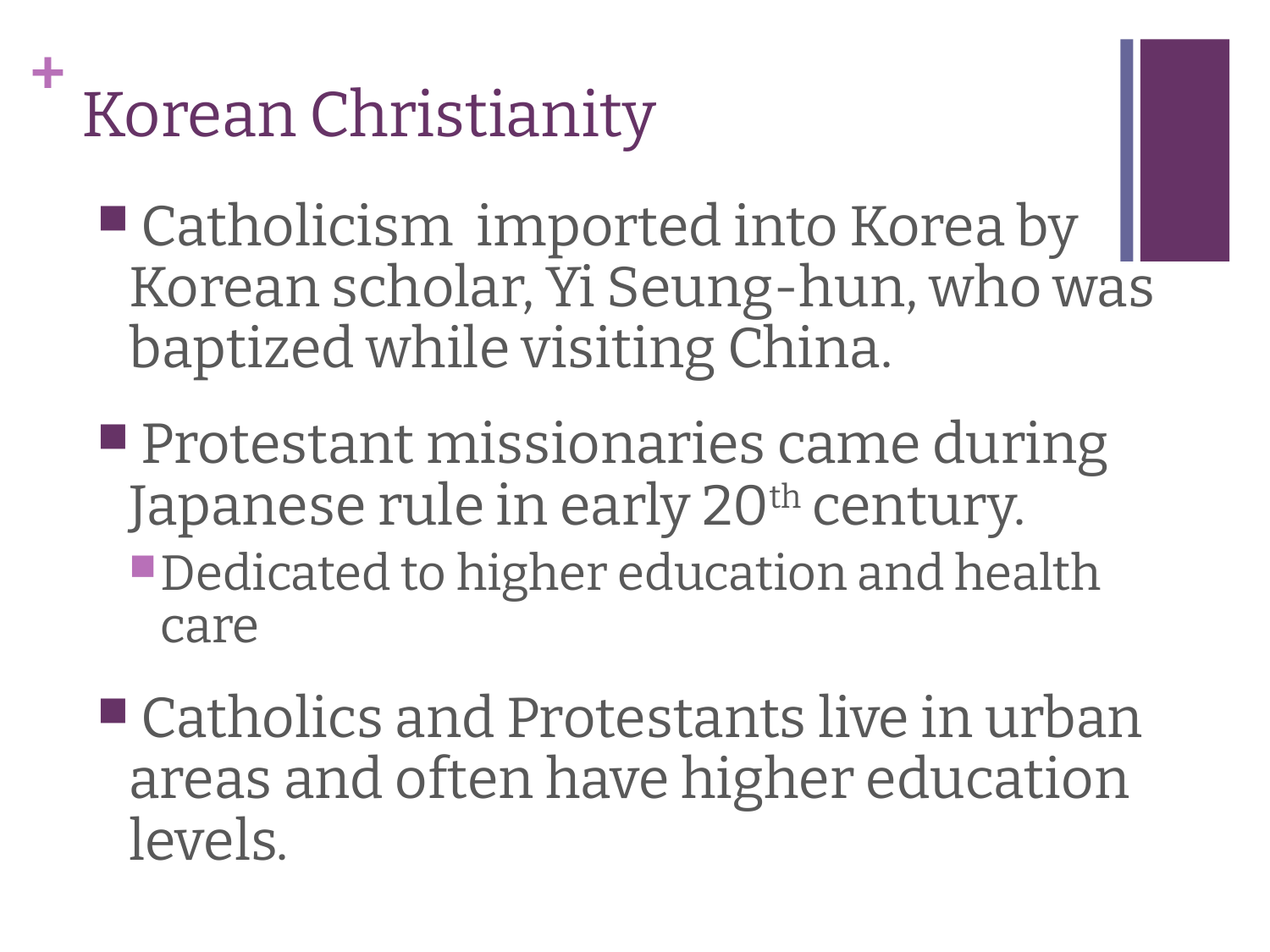

# Korean Christianity
 Catholicism  imported into Korea by
Korean scholar, Yi Seung-hun, who was baptized while visiting China.
 Protestant missionaries came during Japanese rule in early 20th century.
Dedicated to higher education and health care
 Catholics and Protestants live in urban areas and often have higher education levels.